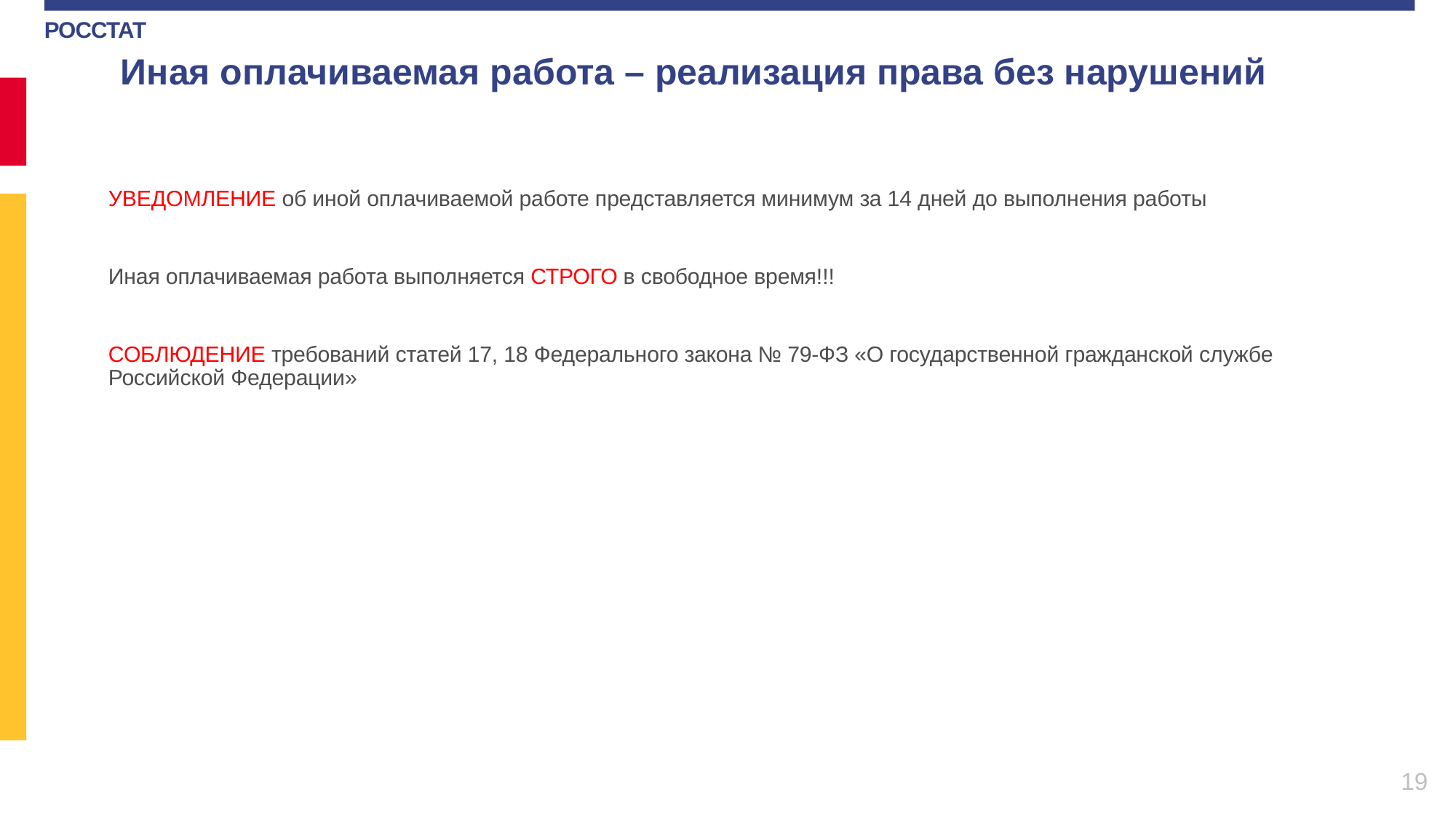

Иная оплачиваемая работа – реализация права без нарушений

УВЕДОМЛЕНИЕ об иной оплачиваемой работе представляется минимум за 14 дней до выполнения работы

Иная оплачиваемая работа выполняется СТРОГО в свободное время!!!

СОБЛЮДЕНИЕ требований статей 17, 18 Федерального закона № 79-ФЗ «О государственной гражданской службе Российской Федерации»

19